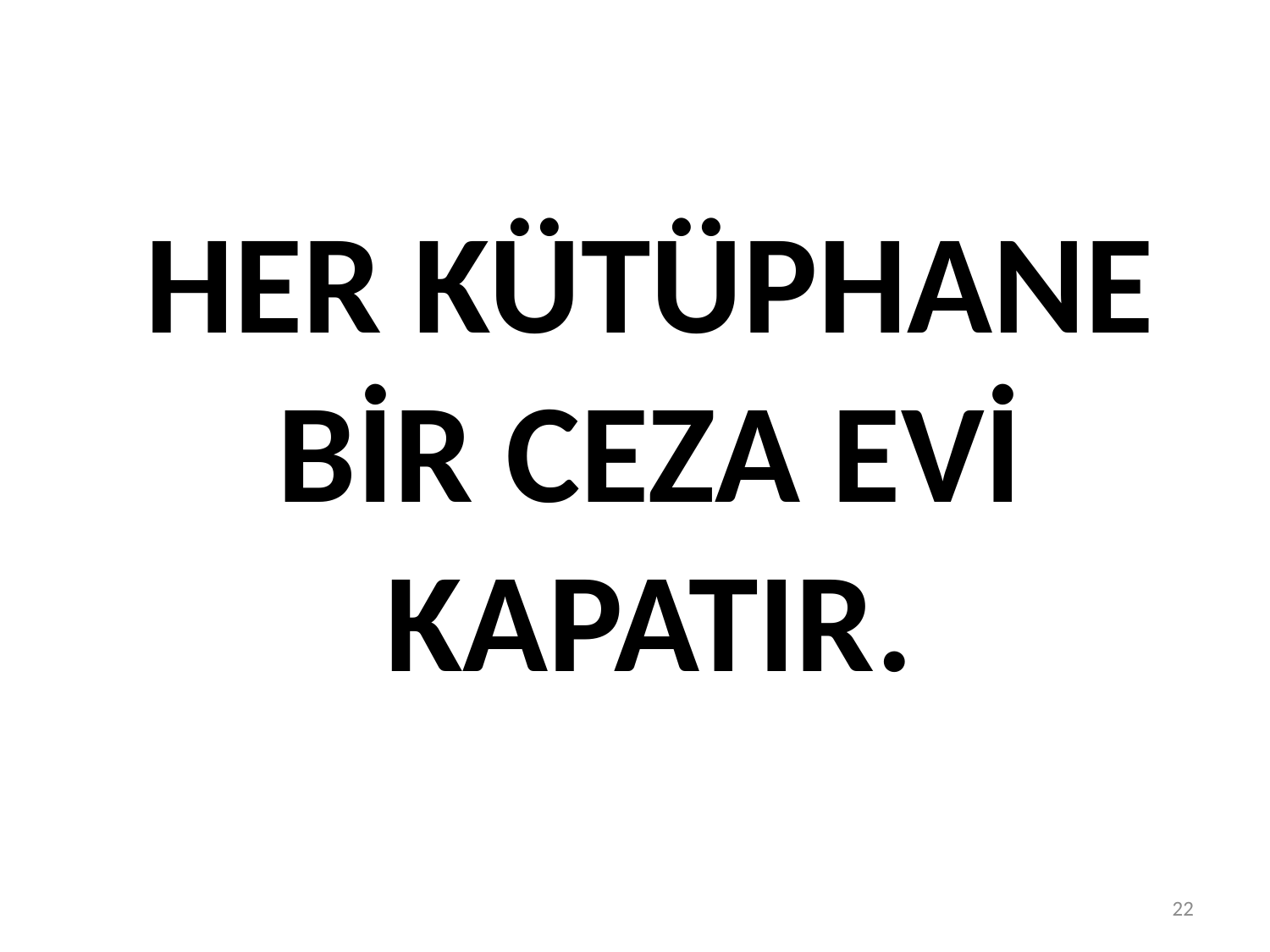

# HER KÜTÜPHANE BİR CEZA EVİ KAPATIR.
22